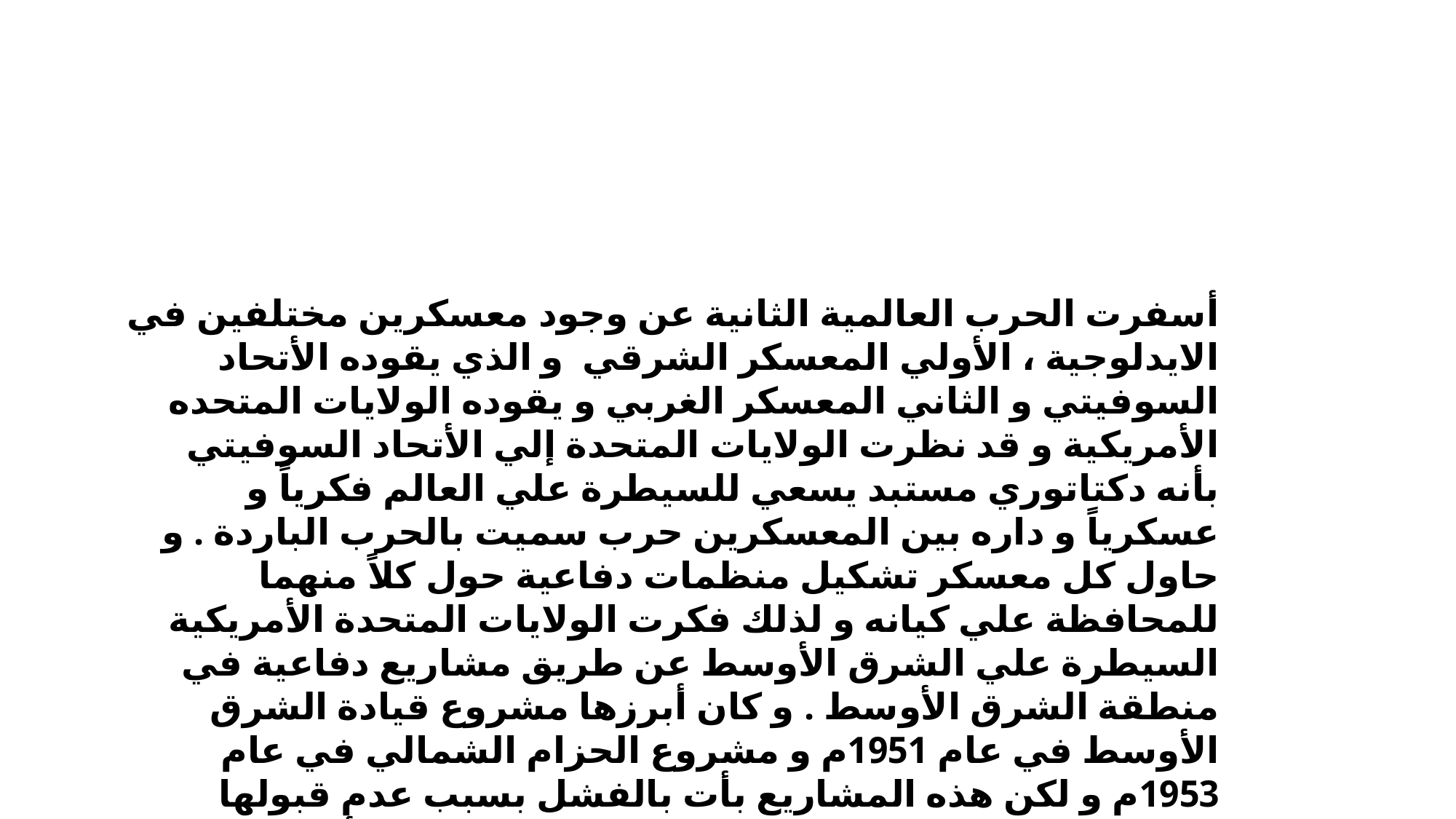

أسفرت الحرب العالمية الثانية عن وجود معسكرين مختلفين في الايدلوجية ، الأولي المعسكر الشرقي  و الذي يقوده الأتحاد السوفيتي و الثاني المعسكر الغربي و يقوده الولايات المتحده الأمريكية و قد نظرت الولايات المتحدة إلي الأتحاد السوفيتي بأنه دكتاتوري مستبد يسعي للسيطرة علي العالم فكرياً و عسكرياً و داره بين المعسكرين حرب سميت بالحرب الباردة . و حاول كل معسكر تشكيل منظمات دفاعية حول كلاً منهما للمحافظة علي كيانه و لذلك فكرت الولايات المتحدة الأمريكية  السيطرة علي الشرق الأوسط عن طريق مشاريع دفاعية في منطقة الشرق الأوسط . و كان أبرزها مشروع قيادة الشرق الأوسط في عام 1951م و مشروع الحزام الشمالي في عام 1953م و لكن هذه المشاريع بأت بالفشل بسبب عدم قبولها الحكومة المصرية و لذلك فكرت الولايات المتحدة الأمريكية في جذب السودان لهذه المشاريع لتوريط  الحكومة المصرية .